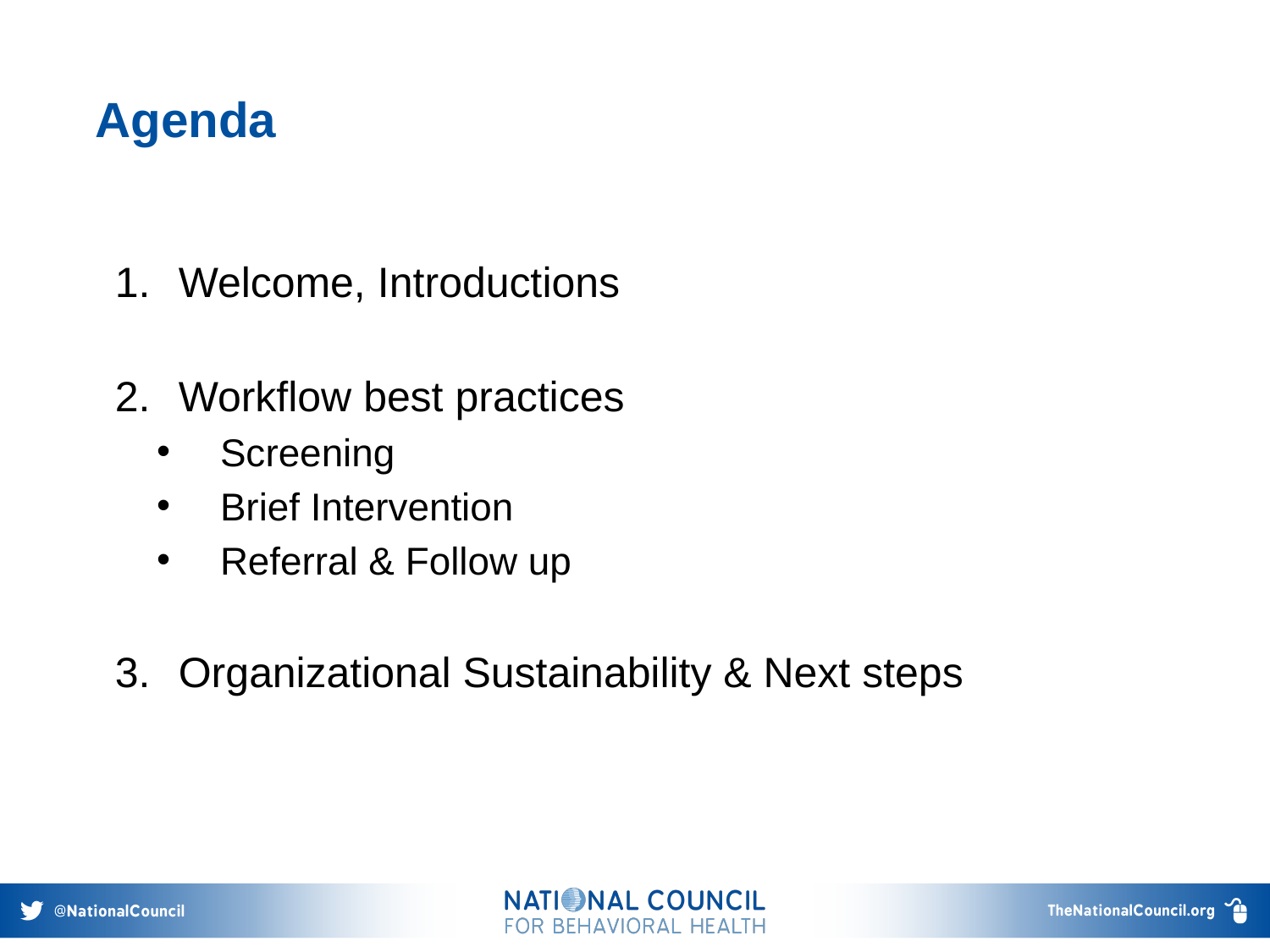

# Agenda
Welcome, Introductions

Workflow best practices
Screening
Brief Intervention
Referral & Follow up

Organizational Sustainability & Next steps